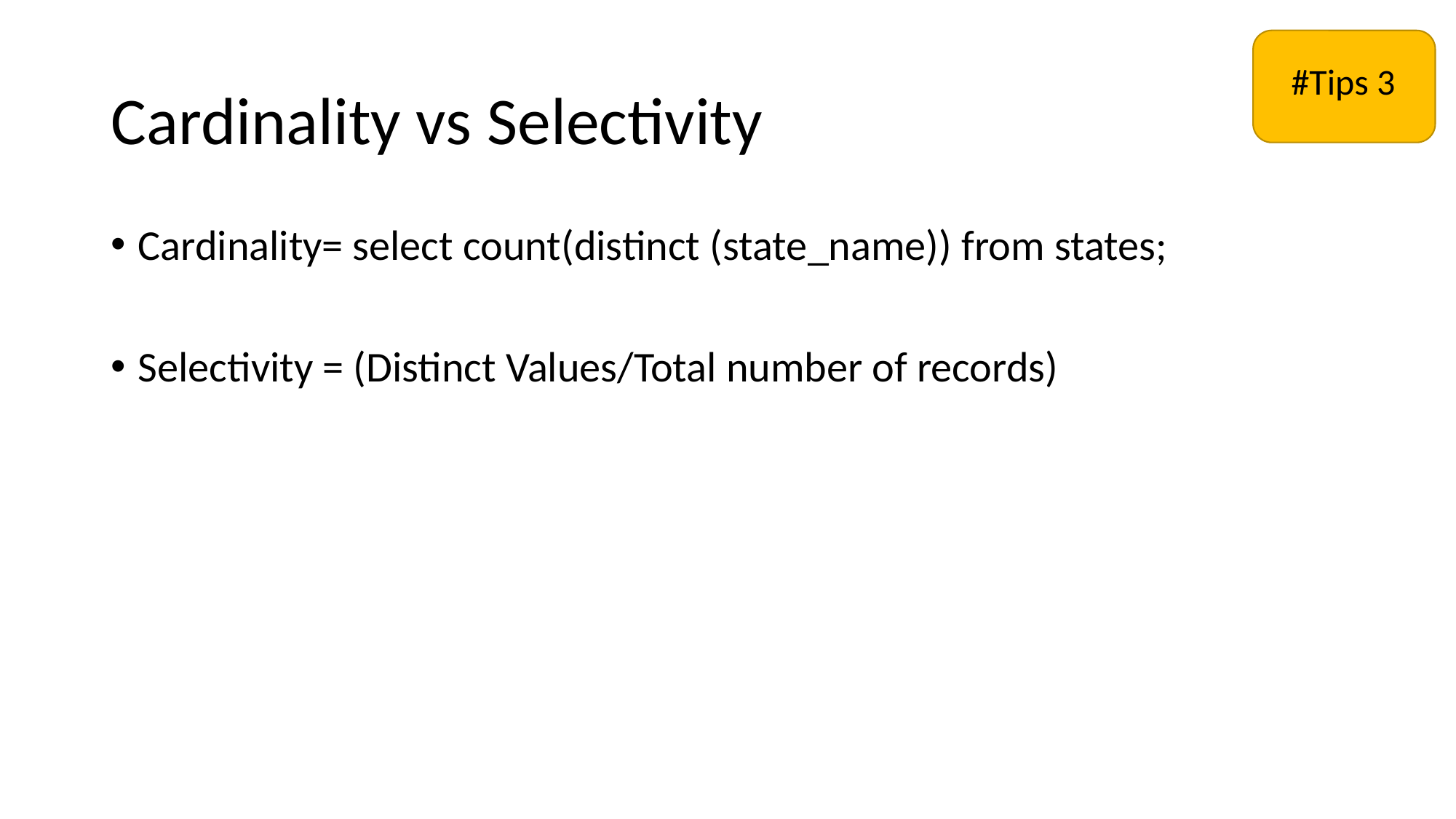

# Cardinality vs Selectivity
#Tips 3
Cardinality= select count(distinct (state_name)) from states;

Selectivity = (Distinct Values/Total number of records)